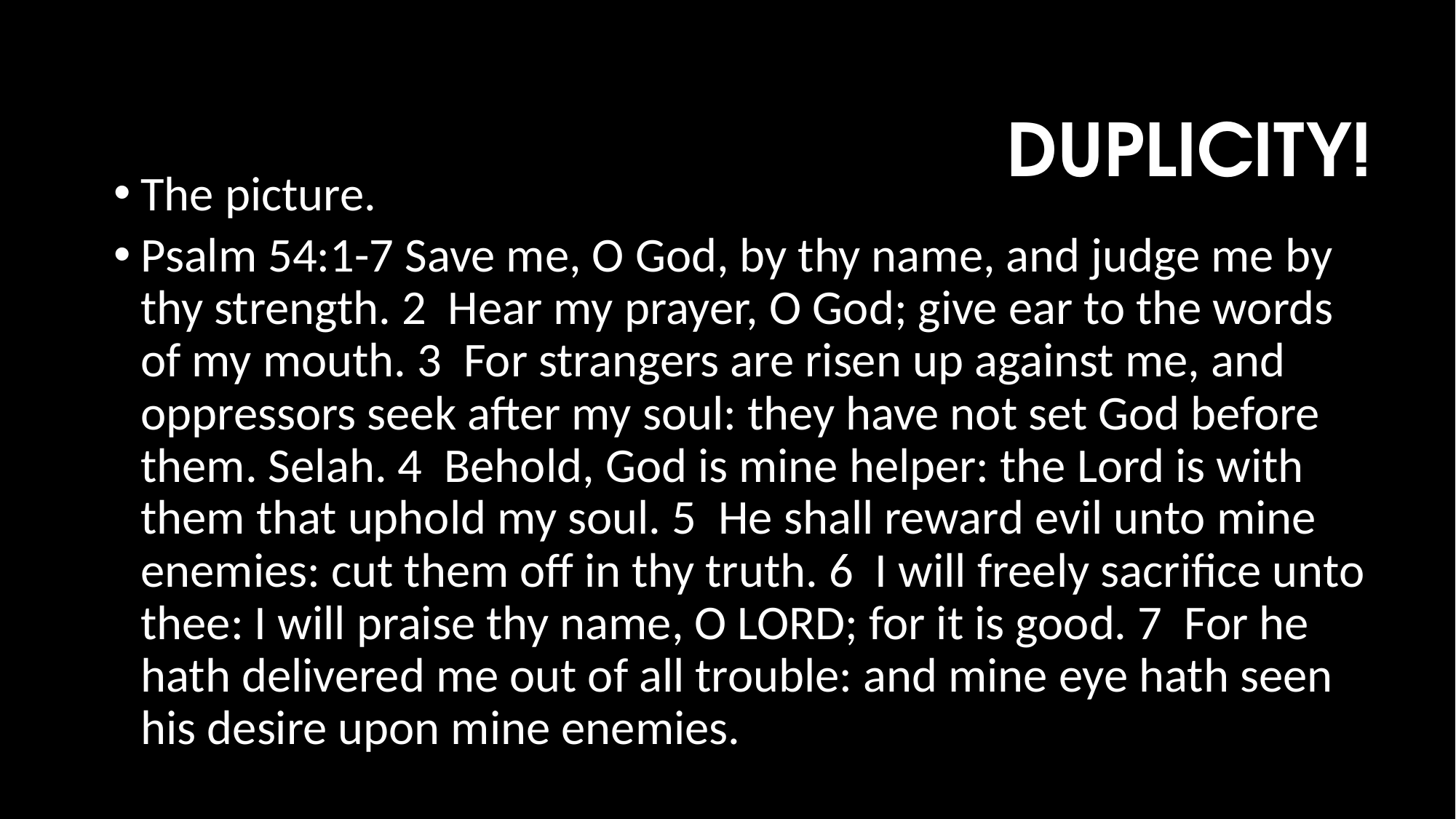

# DUPLICITY!
The picture.
Psalm 54:1-7 Save me, O God, by thy name, and judge me by thy strength. 2  Hear my prayer, O God; give ear to the words of my mouth. 3  For strangers are risen up against me, and oppressors seek after my soul: they have not set God before them. Selah. 4  Behold, God is mine helper: the Lord is with them that uphold my soul. 5  He shall reward evil unto mine enemies: cut them off in thy truth. 6  I will freely sacrifice unto thee: I will praise thy name, O LORD; for it is good. 7  For he hath delivered me out of all trouble: and mine eye hath seen his desire upon mine enemies.